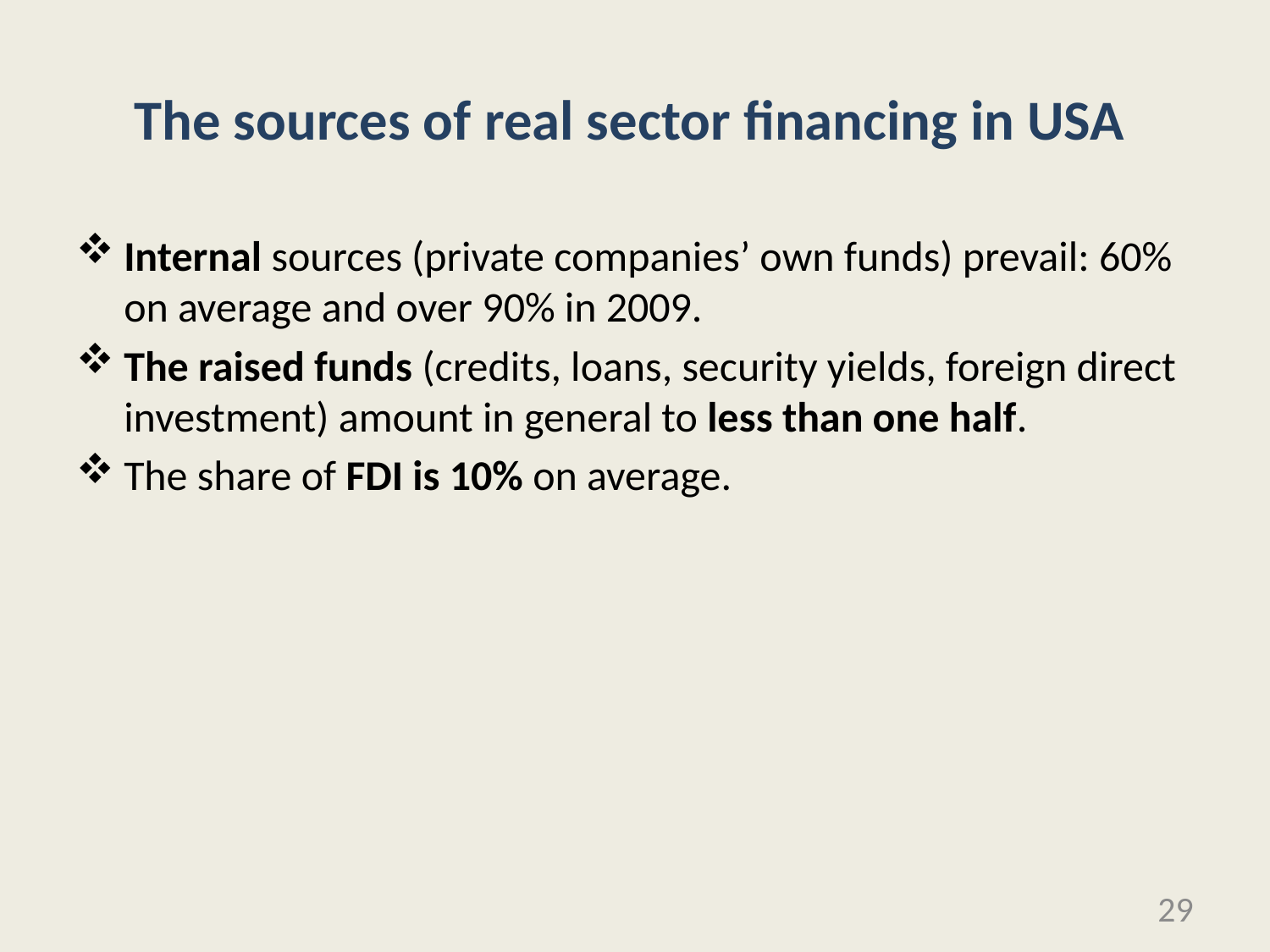

# The sources of real sector financing in USA
Internal sources (private companies’ own funds) prevail: 60% on average and over 90% in 2009.
The raised funds (credits, loans, security yields, foreign direct investment) amount in general to less than one half.
The share of FDI is 10% on average.
29